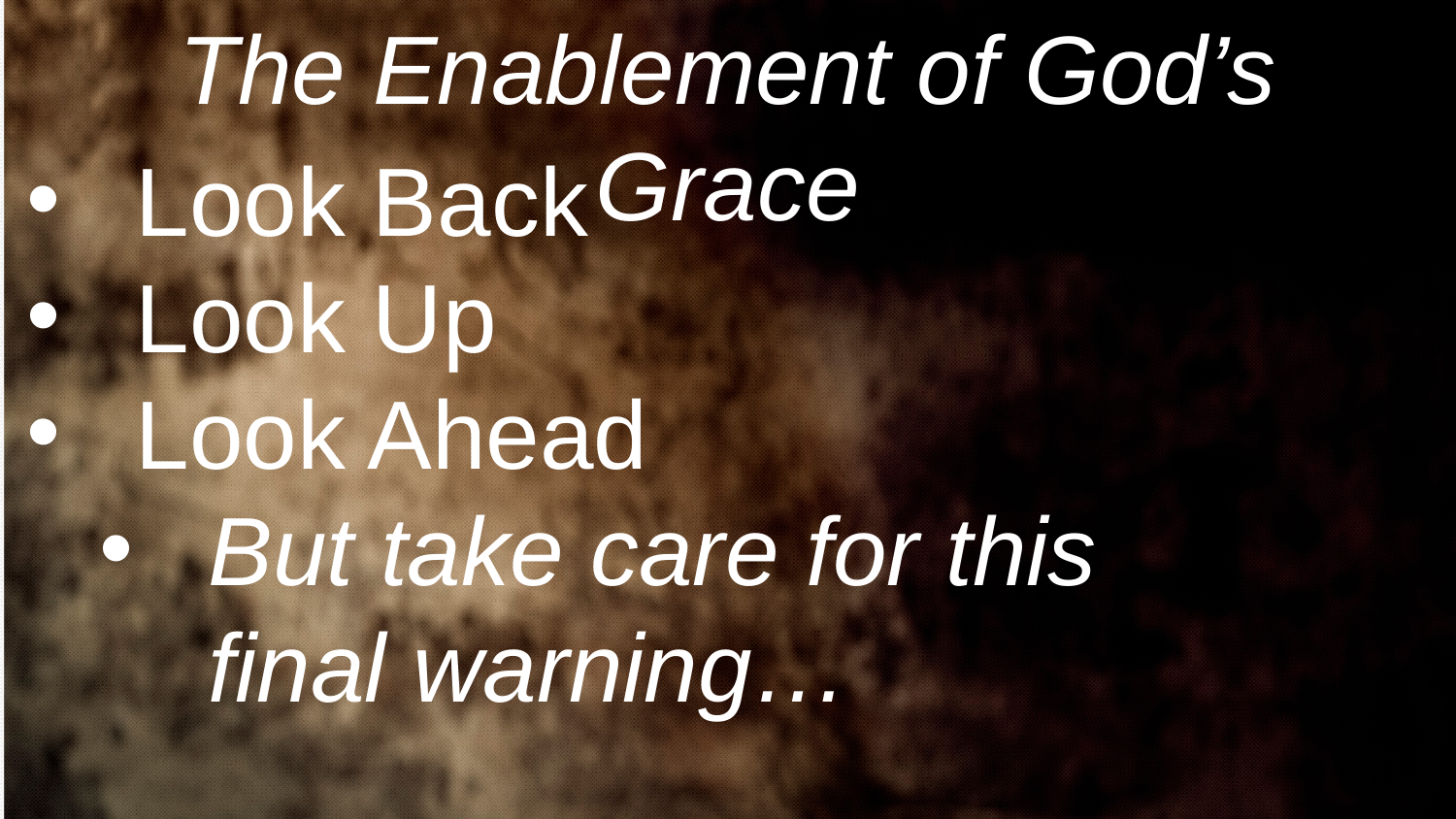

The Enablement of God’s Grace
Look Back
Look Up
Look Ahead
But take care for this final warning…